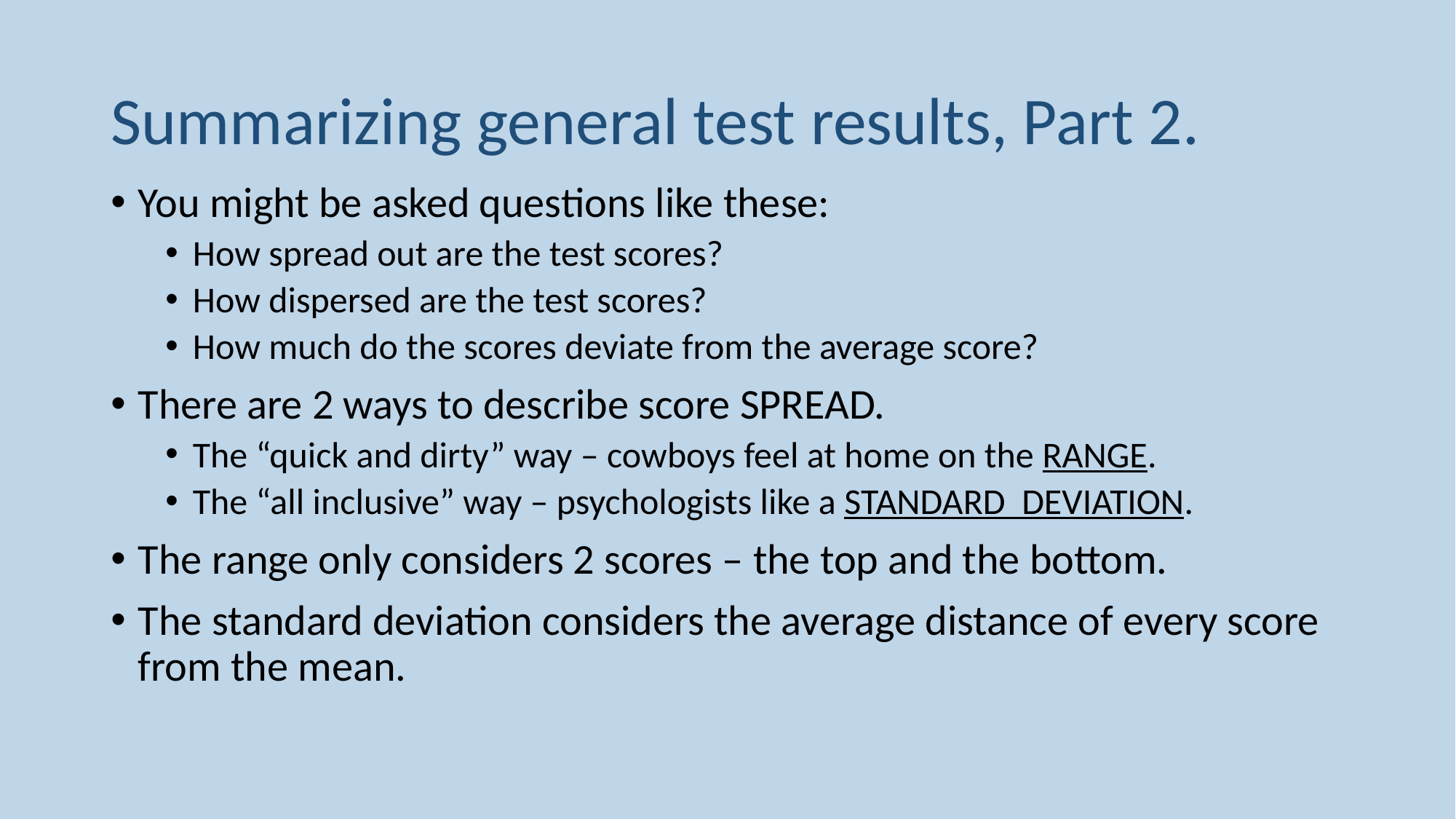

# Summarizing general test results, Part 2.
You might be asked questions like these:
How spread out are the test scores?
How dispersed are the test scores?
How much do the scores deviate from the average score?
There are 2 ways to describe score SPREAD.
The “quick and dirty” way – cowboys feel at home on the RANGE.
The “all inclusive” way – psychologists like a STANDARD  DEVIATION.
The range only considers 2 scores – the top and the bottom.
The standard deviation considers the average distance of every score from the mean.